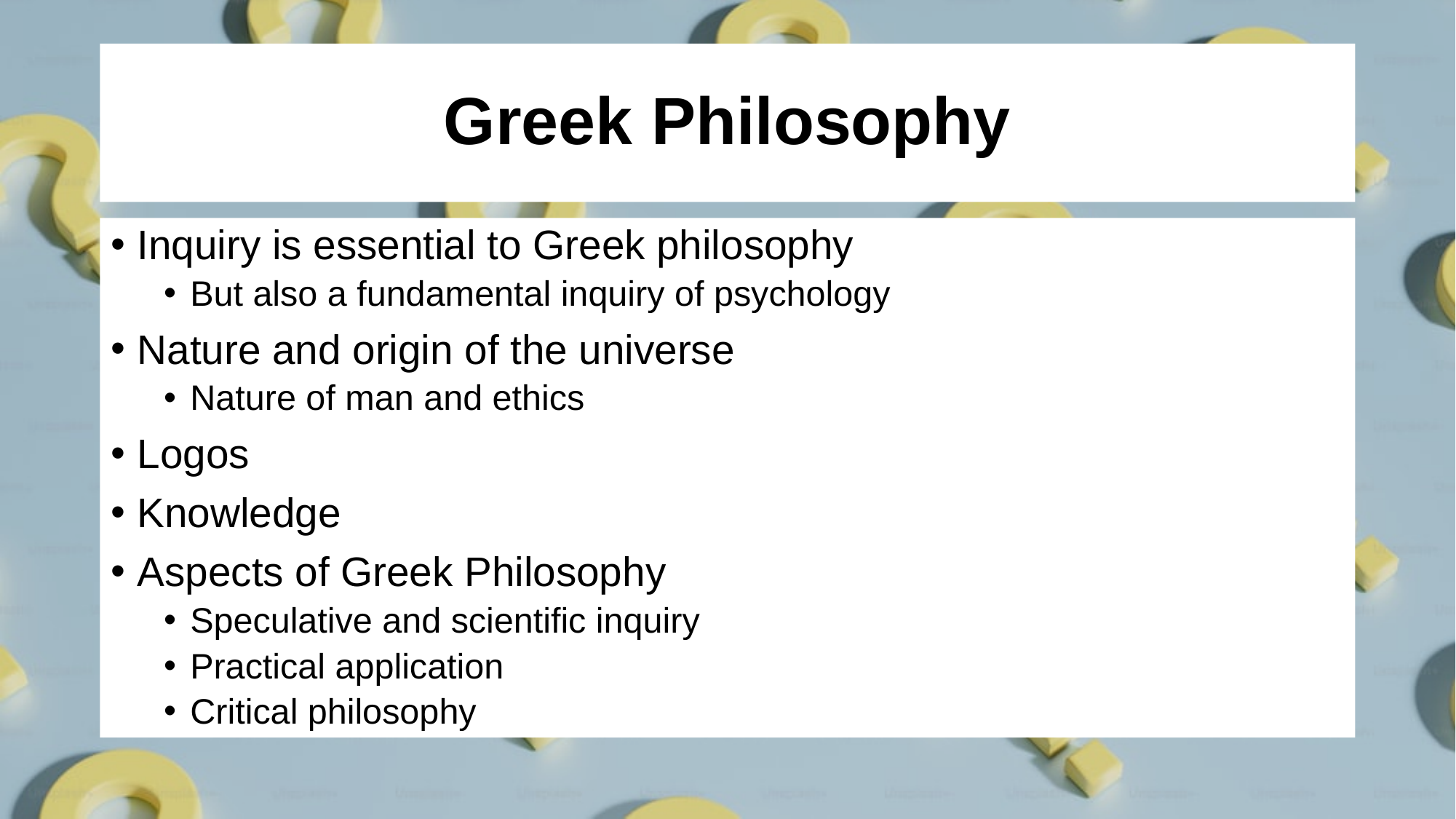

# Greek Philosophy
Inquiry is essential to Greek philosophy
But also a fundamental inquiry of psychology
Nature and origin of the universe
Nature of man and ethics
Logos
Knowledge
Aspects of Greek Philosophy
Speculative and scientific inquiry
Practical application
Critical philosophy